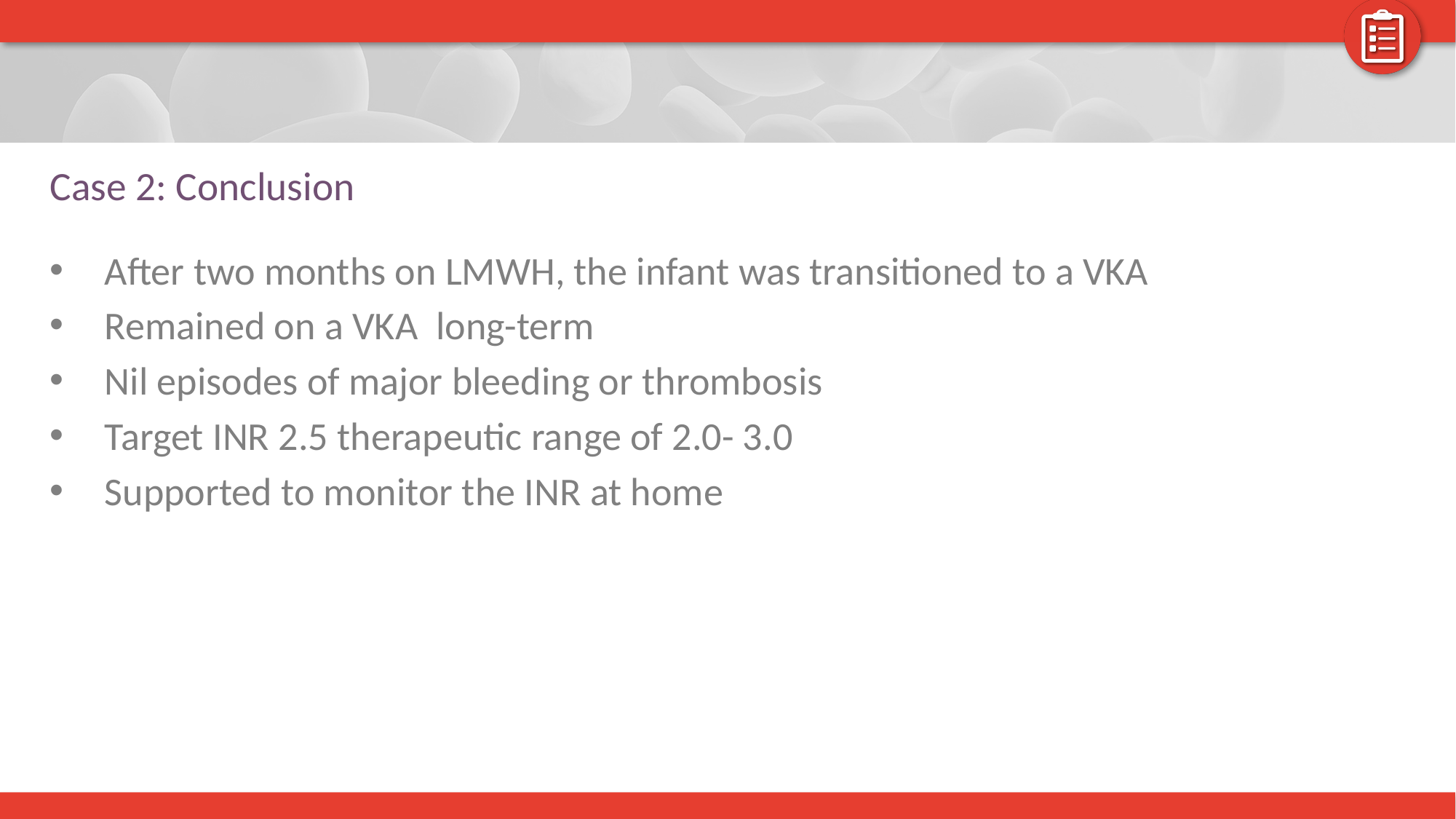

# Case 2: Conclusion

After two months on LMWH, the infant was transitioned to a VKA
Remained on a VKA  long-term
Nil episodes of major bleeding or thrombosis
Target INR 2.5 therapeutic range of 2.0- 3.0
Supported to monitor the INR at home